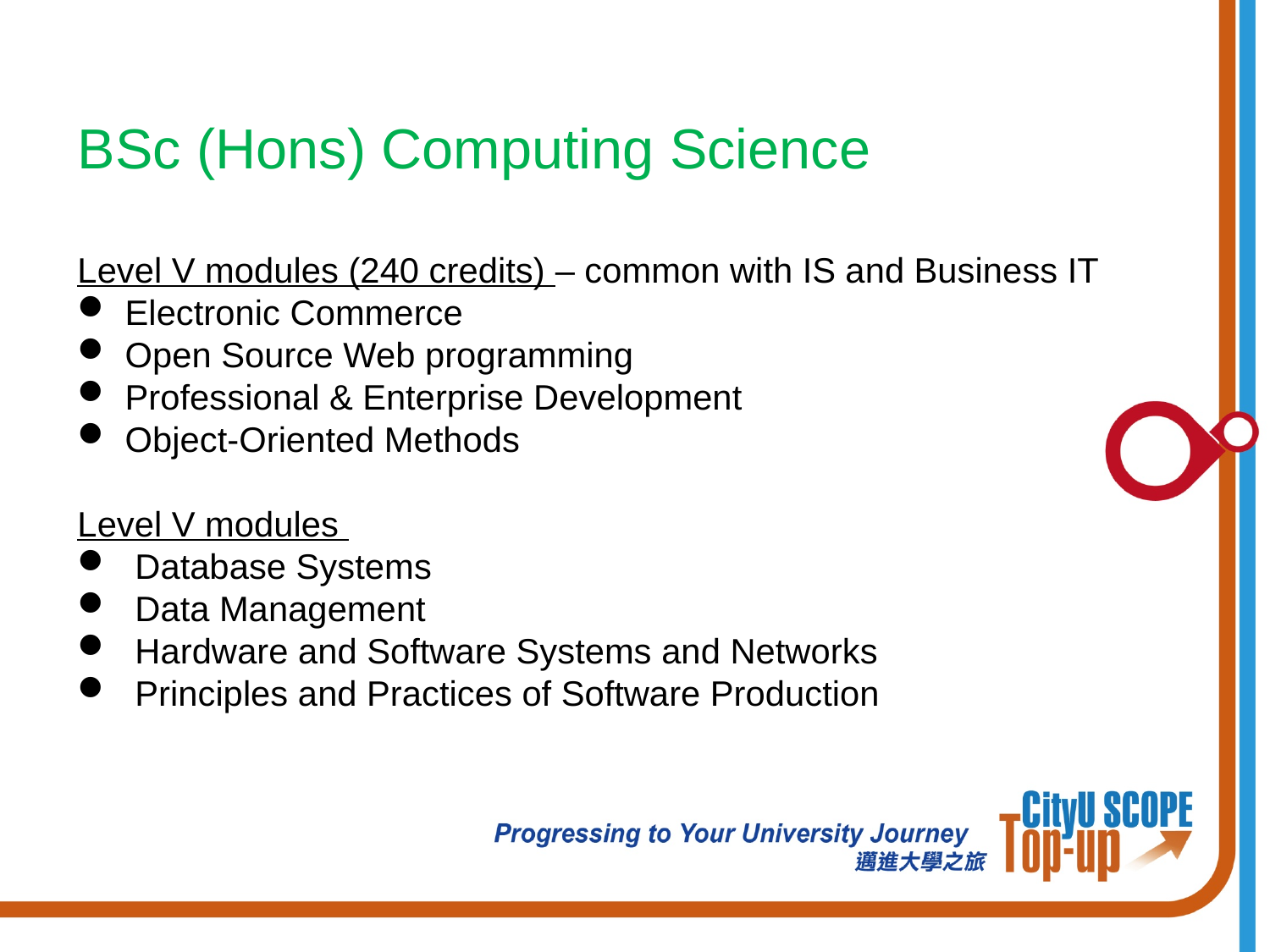

BSc (Hons) Computing Science

Level V modules (240 credits) – common with IS and Business IT
Electronic Commerce
Open Source Web programming
Professional & Enterprise Development
Object-Oriented Methods

Level V modules
 Database Systems
 Data Management
 Hardware and Software Systems and Networks
 Principles and Practices of Software Production